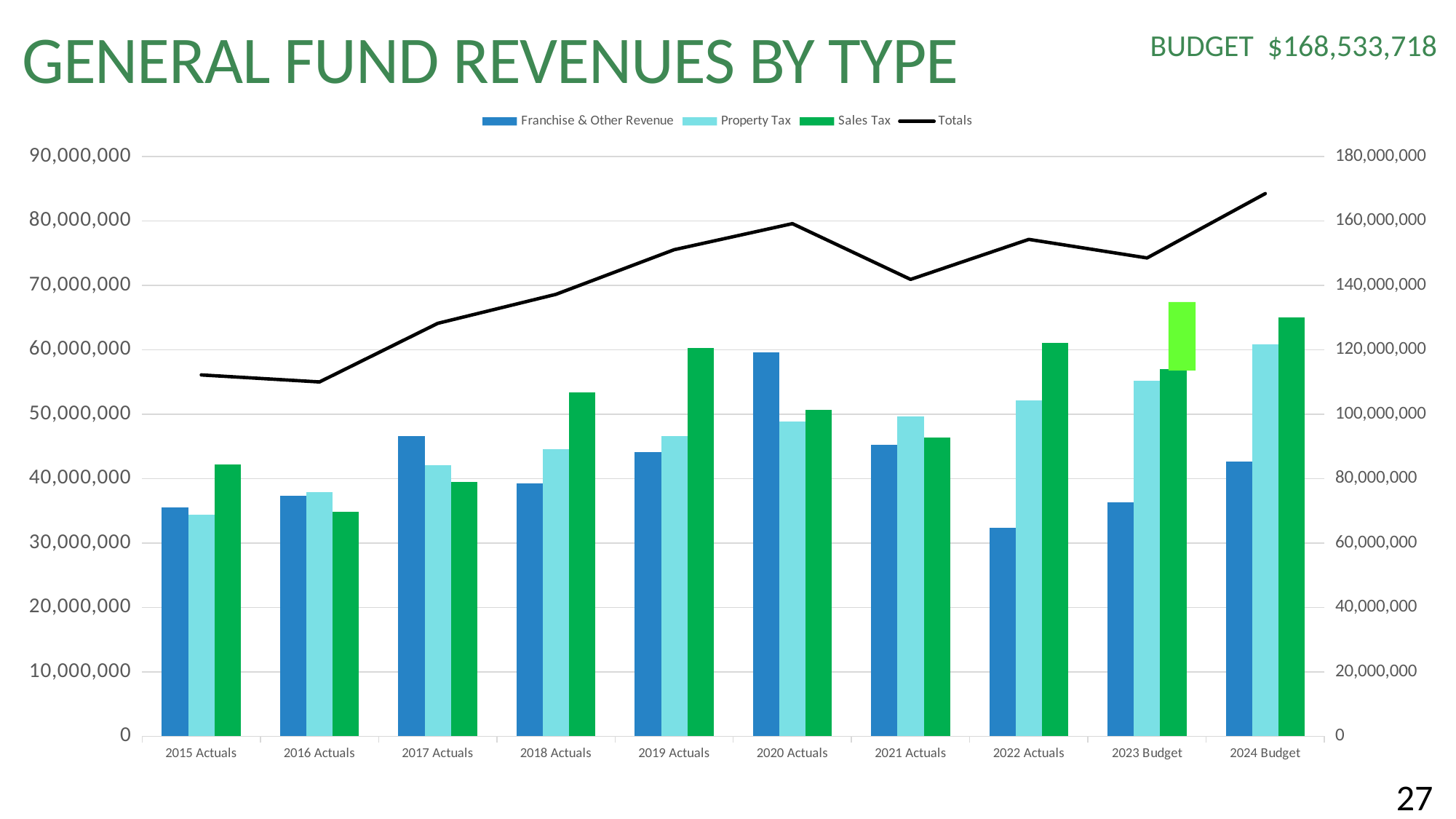

# GENERAL FUND REVENUES BY TYPE
BUDGET  $168,533,718

### Chart

| Category | Franchise & Other Revenue | Property Tax | Sales Tax | Totals |
|---|---|---|---|---|
| 2015 Actuals | 35541447.0 | 34439436.0 | 42247465.0 | 112228348.0 |
| 2016 Actuals | 37317519.0 | 37871946.0 | 34858568.0 | 110048033.0 |
| 2017 Actuals | 46648228.0 | 42093842.0 | 39501727.0 | 128243797.0 |
| 2018 Actuals | 39240628.0 | 44608530.0 | 53412670.0 | 137261828.0 |
| 2019 Actuals | 44180686.67 | 46628574.22 | 60313980.42 | 151123241.31 |
| 2020 Actuals | 59621843.66999999 | 48893580.64 | 50686221.14 | 159201645.45 |
| 2021 Actuals | 45227876.56 | 49641447.95 | 46435232.38 | 141893436.97000003 |
| 2022 Actuals | 32417380.05 | 52107430.75 | 61052817.68 | 154315453.83999997 |
| 2023 Budget | 36323243.0 | 55227298.0 | 57000000.0 | 148550541.0 |
| 2024 Budget | 42670158.0 | 60863560.0 | 65000000.0 | 168533718.0 |
27